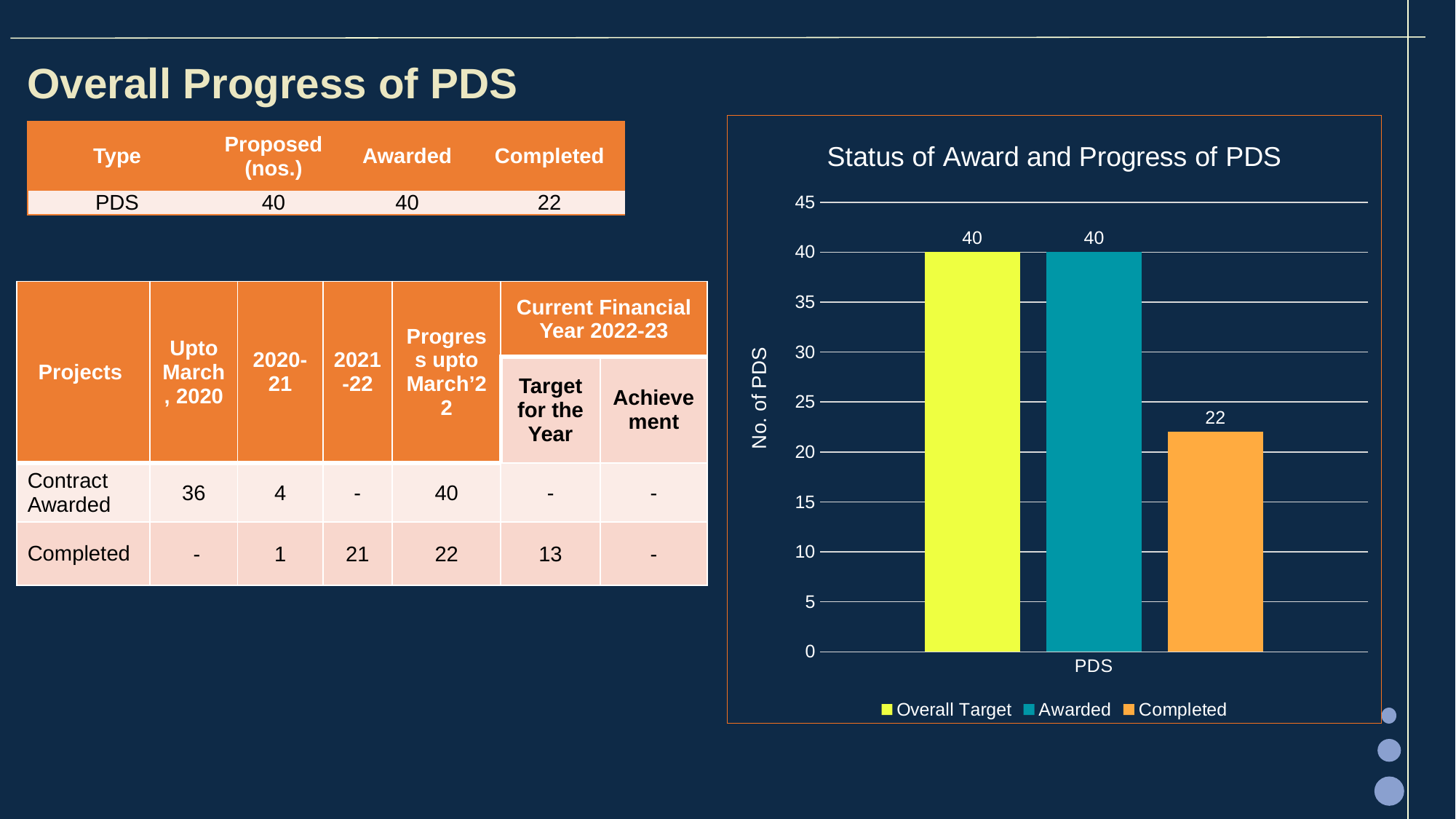

Overall Progress of PDS

### Chart: Status of Award and Progress of PDS

| Category | Overall Target | Awarded | Completed |
|---|---|---|---|
| PDS | 40.0 | 40.0 | 22.0 |
| Type | Proposed (nos.) | Awarded | Completed |
| --- | --- | --- | --- |
| PDS | 40 | 40 | 22 |
| Projects | Upto March, 2020 | 2020-21 | 2021-22 | Progress upto March’22 | Current Financial Year 2022-23 |  |
| --- | --- | --- | --- | --- | --- | --- |
|  |  |  |  |  | Target for the Year | Achievement |
| Contract Awarded | 36 | 4 | - | 40 | - | - |
| Completed | - | 1 | 21 | 22 | 13 | - |